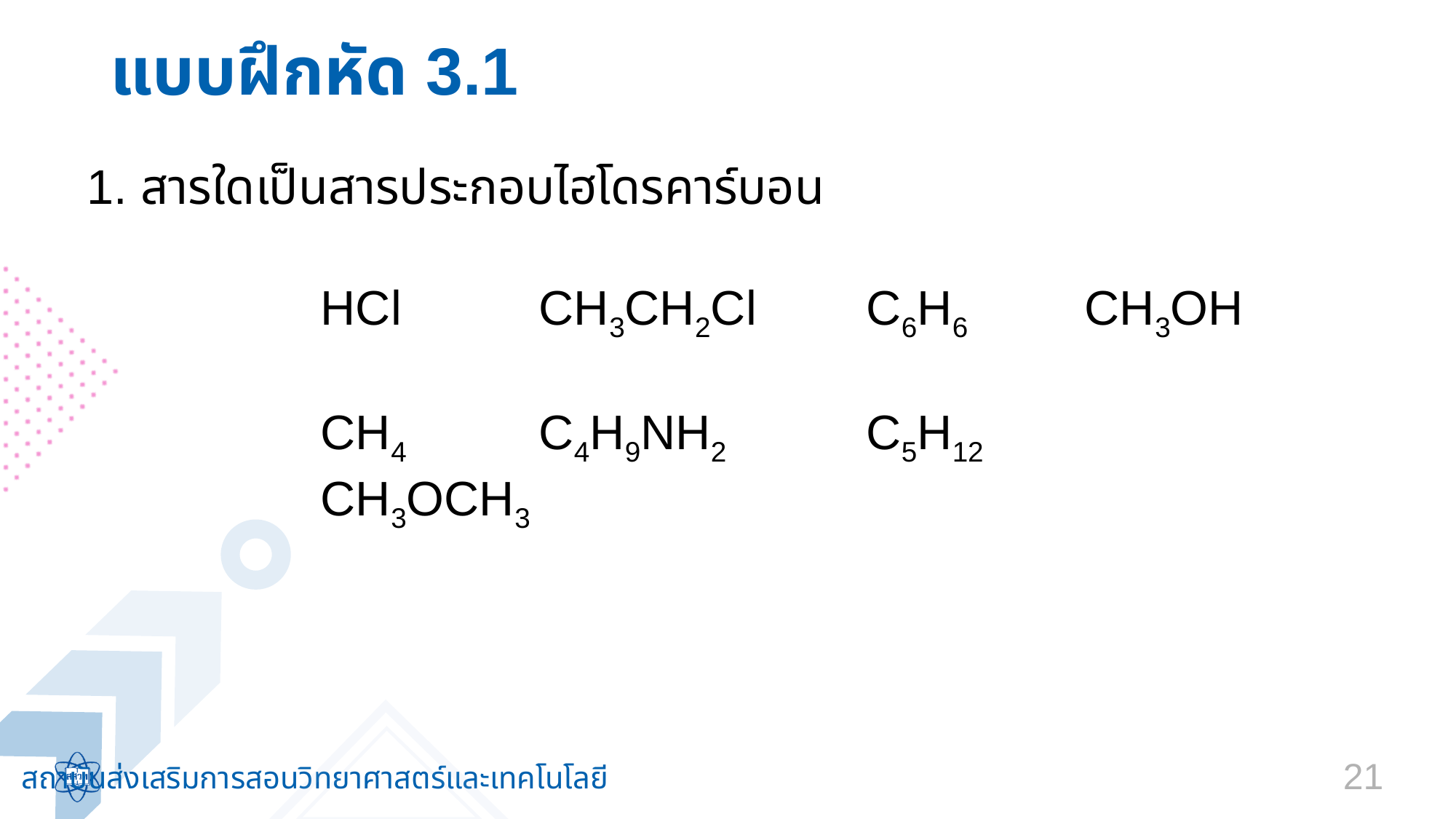

# แบบฝึกหัด 3.1
1. สารใดเป็นสารประกอบไฮโดรคาร์บอน
HCl		CH3CH2Cl		C6H6		CH3OH

CH4		C4H9NH2		C5H12		CH3OCH3
21